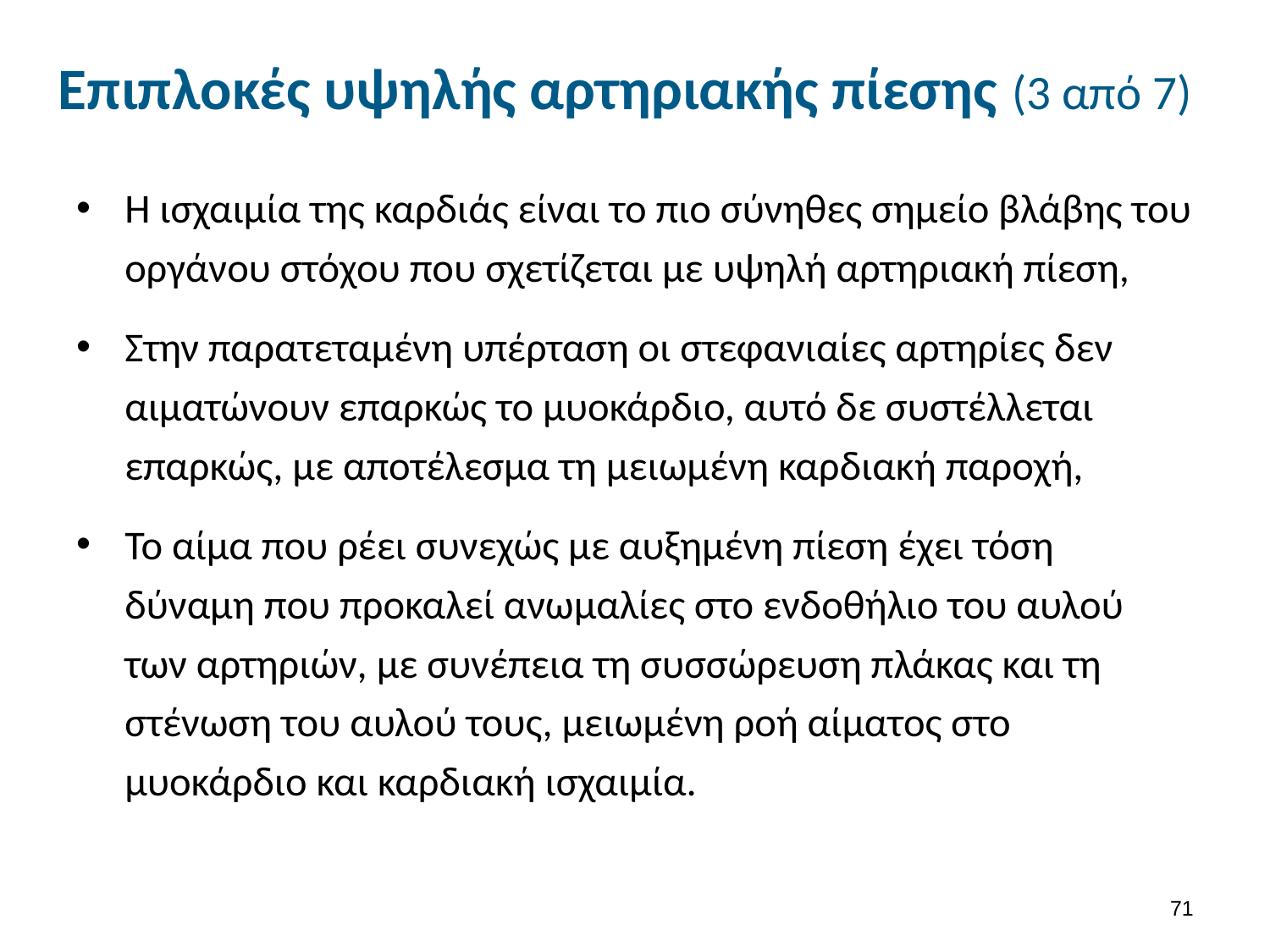

# Επιπλοκές υψηλής αρτηριακής πίεσης (3 από 7)
Η ισχαιμία της καρδιάς είναι το πιο σύνηθες σημείο βλάβης του οργάνου στόχου που σχετίζεται με υψηλή αρτηριακή πίεση,
Στην παρατεταμένη υπέρταση οι στεφανιαίες αρτηρίες δεν αιματώνουν επαρκώς το μυοκάρδιο, αυτό δε συστέλλεται επαρκώς, με αποτέλεσμα τη μειωμένη καρδιακή παροχή,
Το αίμα που ρέει συνεχώς με αυξημένη πίεση έχει τόση δύναμη που προκαλεί ανωμαλίες στο ενδοθήλιο του αυλού των αρτηριών, με συνέπεια τη συσσώρευση πλάκας και τη στένωση του αυλού τους, μειωμένη ροή αίματος στο μυοκάρδιο και καρδιακή ισχαιμία.
71